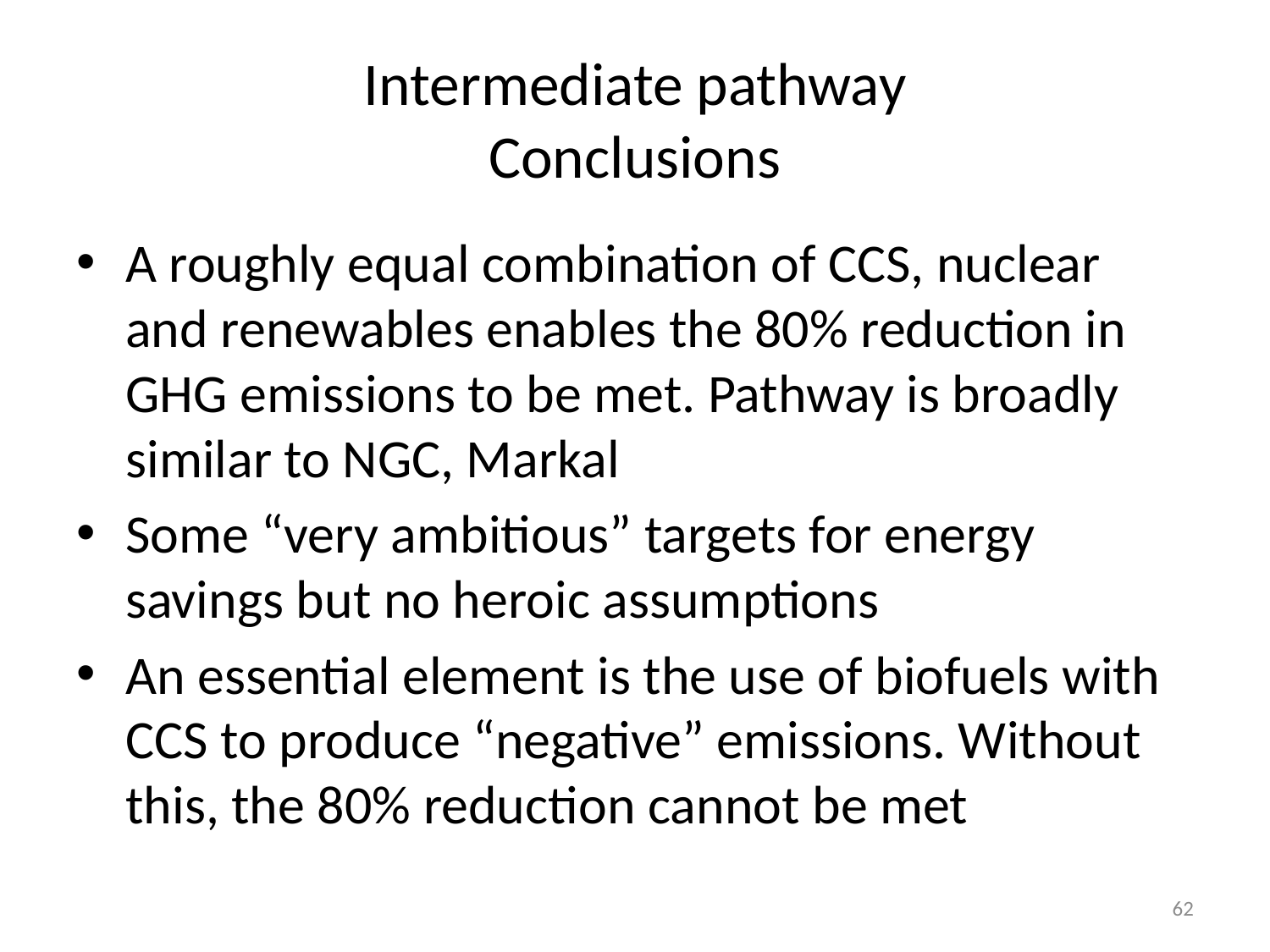

# Intermediate pathway Conclusions
A roughly equal combination of CCS, nuclear and renewables enables the 80% reduction in GHG emissions to be met. Pathway is broadly similar to NGC, Markal
Some “very ambitious” targets for energy savings but no heroic assumptions
An essential element is the use of biofuels with CCS to produce “negative” emissions. Without this, the 80% reduction cannot be met
62